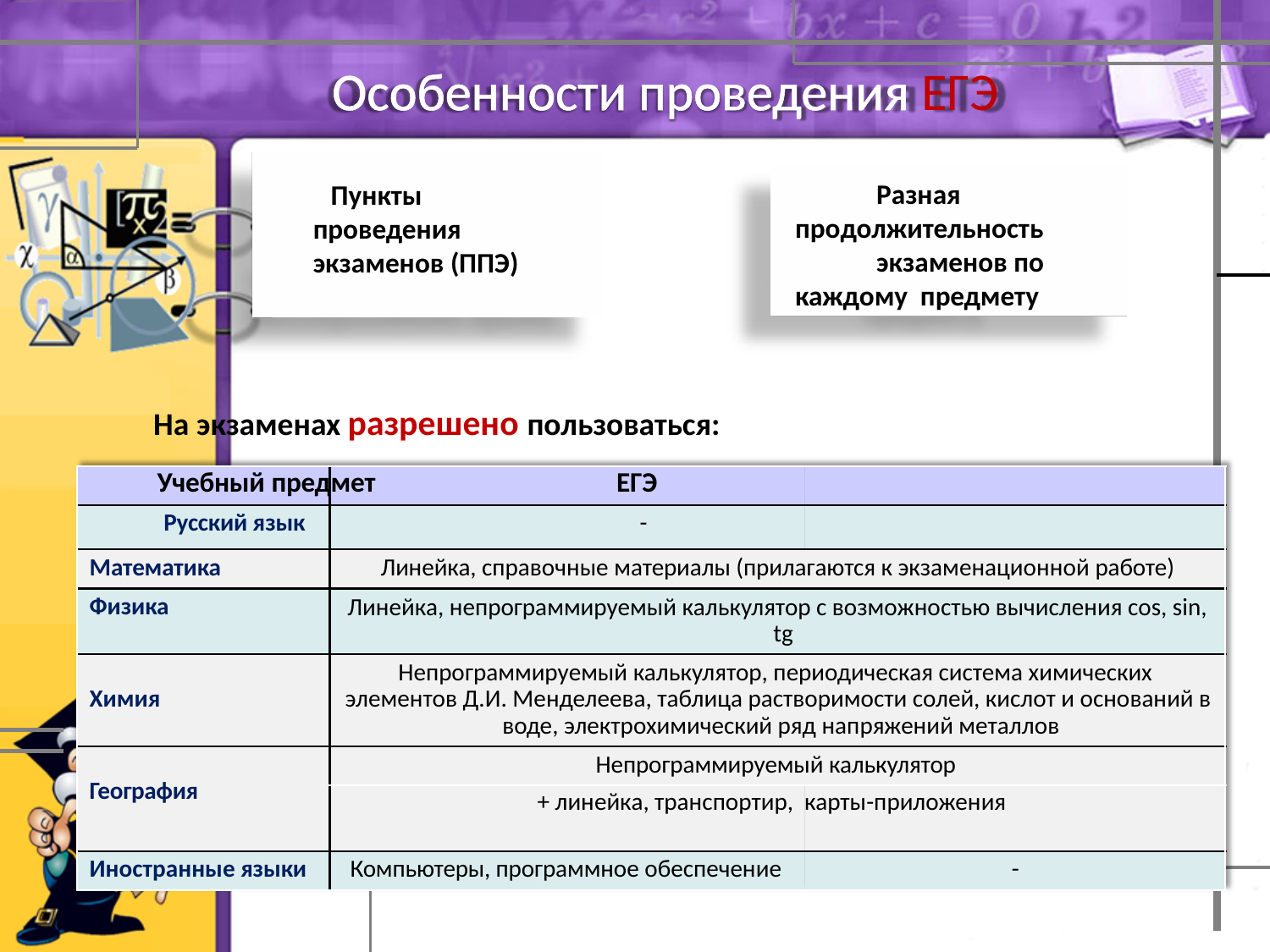

# Особенности проведения ЕГЭ

Разная  продолжительность
экзаменов по каждому  предмету
      Пункты проведения  экзаменов (ППЭ)

На экзаменах разрешено пользоваться:
Учебный предмет	ЕГЭ
Русский язык	-

Математика	Линейка, справочные материалы (прилагаются к экзаменационной работе)

Физика

Линейка, непрограммируемый калькулятор с возможностью вычисления cos, sin,  tg
Непрограммируемый калькулятор, периодическая система химических  элементов Д.И. Менделеева, таблица растворимости солей, кислот и оснований в  воде, электрохимический ряд напряжений металлов

Химия

Непрограммируемый калькулятор

География
+ линейка, транспортир,  карты-приложения

Иностранные языки
Компьютеры, программное обеспечение
-